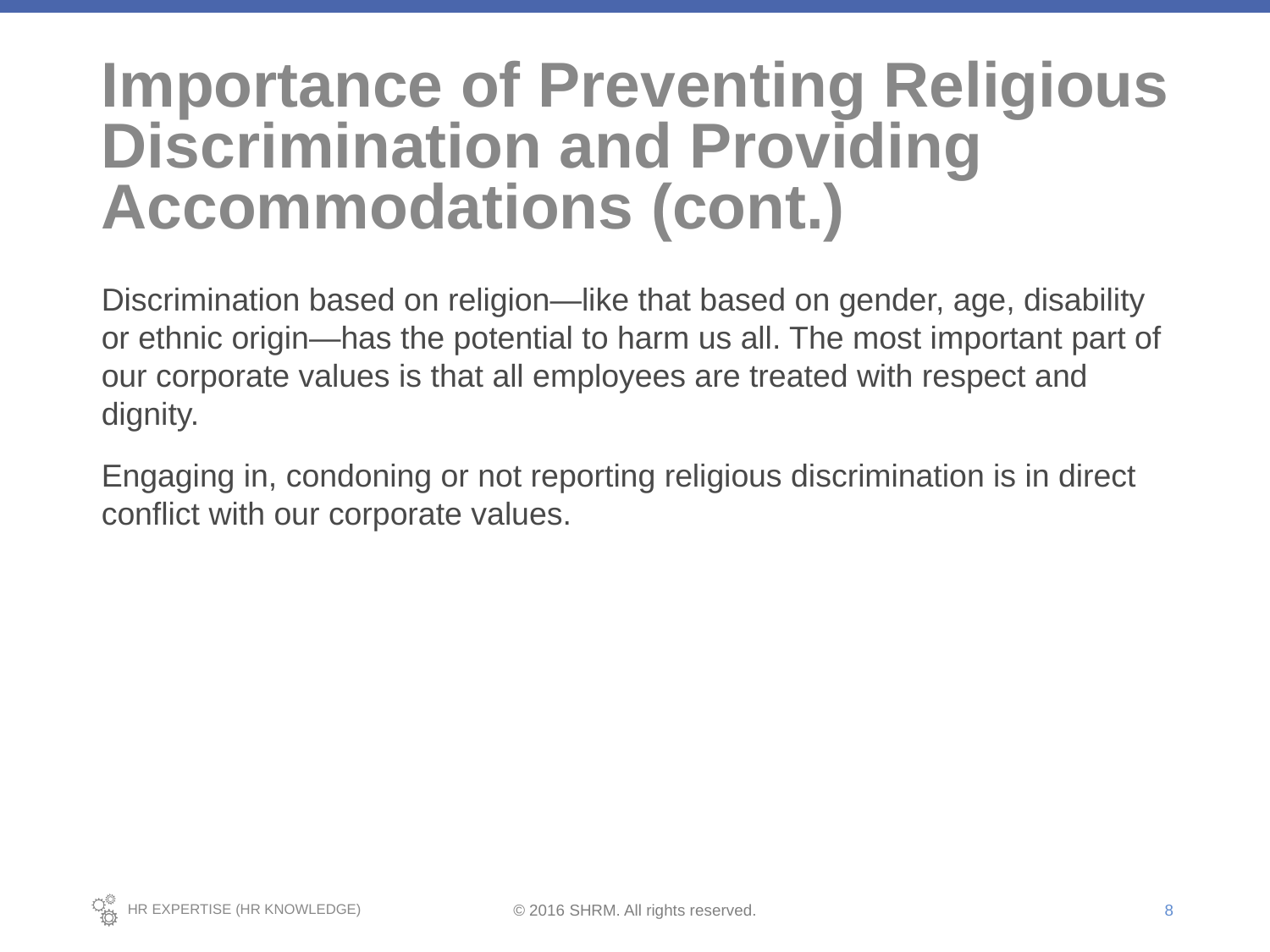

# Importance of Preventing Religious Discrimination and Providing Accommodations (cont.)
Discrimination based on religion—like that based on gender, age, disability or ethnic origin—has the potential to harm us all. The most important part of our corporate values is that all employees are treated with respect and dignity.
Engaging in, condoning or not reporting religious discrimination is in direct conflict with our corporate values.
8